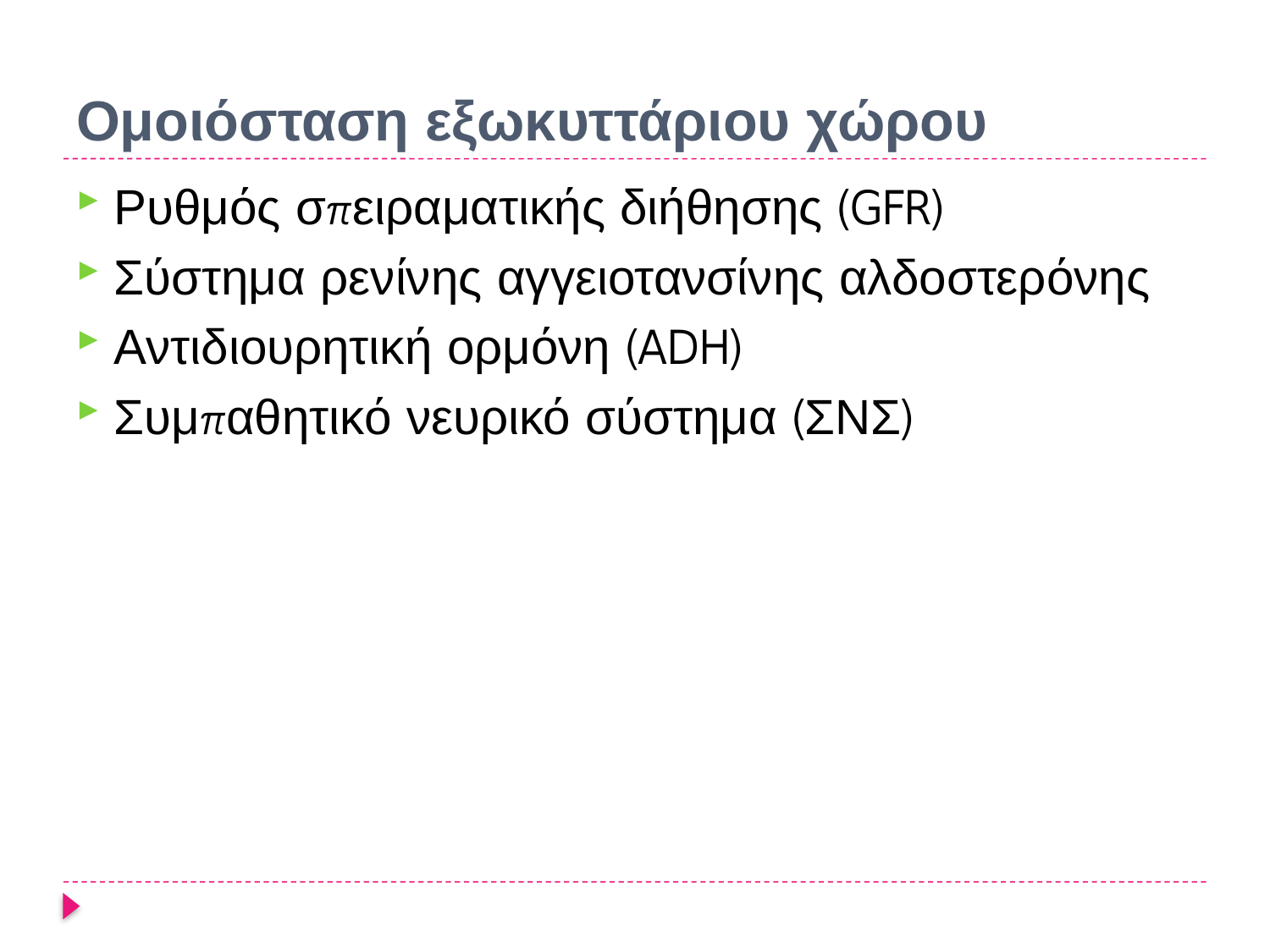

# Ομοιόσταση εξωκυττάριου χώρου
Ρυθμός σπειραματικής διήθησης (GFR)
Σύστημα ρενίνης αγγειοτανσίνης αλδοστερόνης
Αντιδιουρητική ορμόνη (ADH)
Συμπαθητικό νευρικό σύστημα (ΣΝΣ)